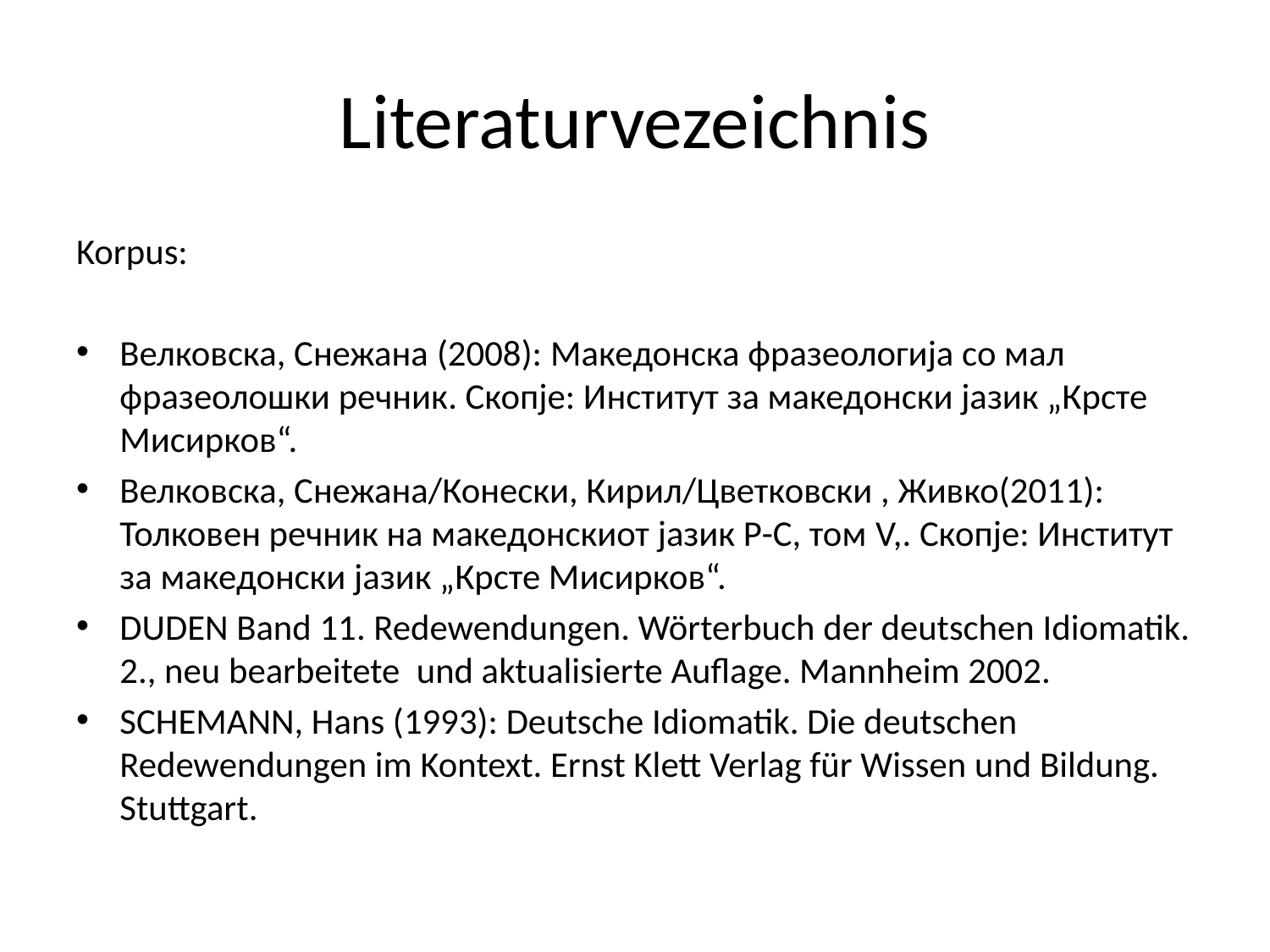

# Literaturvezeichnis
Korpus:

Велковска, Снежана (2008): Македонска фразеологија со мал фразеолошки речник. Скопје: Институт за македонски јазик „Крсте Мисирков“.
Велковска, Снежана/Конески, Кирил/Цветковски , Живко(2011):  Толковен речник на македонскиот јазик Р-С, том V,. Скопје: Институт за македонски јазик „Крсте Мисирков“.
DUDEN Band 11. Redewendungen. Wörterbuch der deutschen Idiomatik. 2., neu bearbeitete  und aktualisierte Auflage. Mannheim 2002.
SCHEMANN, Hans (1993): Deutsche Idiomatik. Die deutschen Redewendungen im Kontext. Ernst Klett Verlag für Wissen und Bildung. Stuttgart.